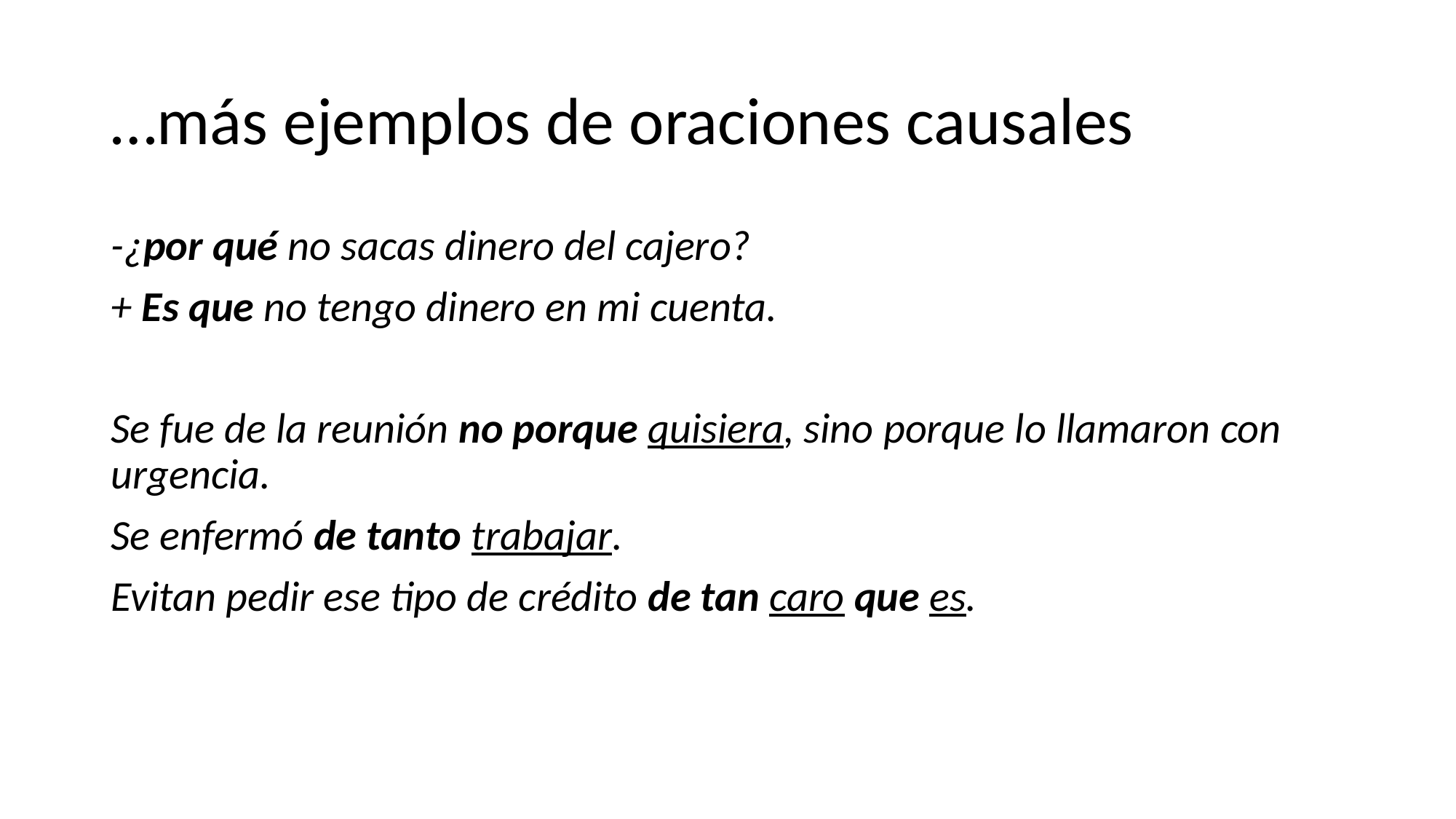

# …más ejemplos de oraciones causales
-¿por qué no sacas dinero del cajero?
+ Es que no tengo dinero en mi cuenta.

Se fue de la reunión no porque quisiera, sino porque lo llamaron con urgencia.
Se enfermó de tanto trabajar.
Evitan pedir ese tipo de crédito de tan caro que es.